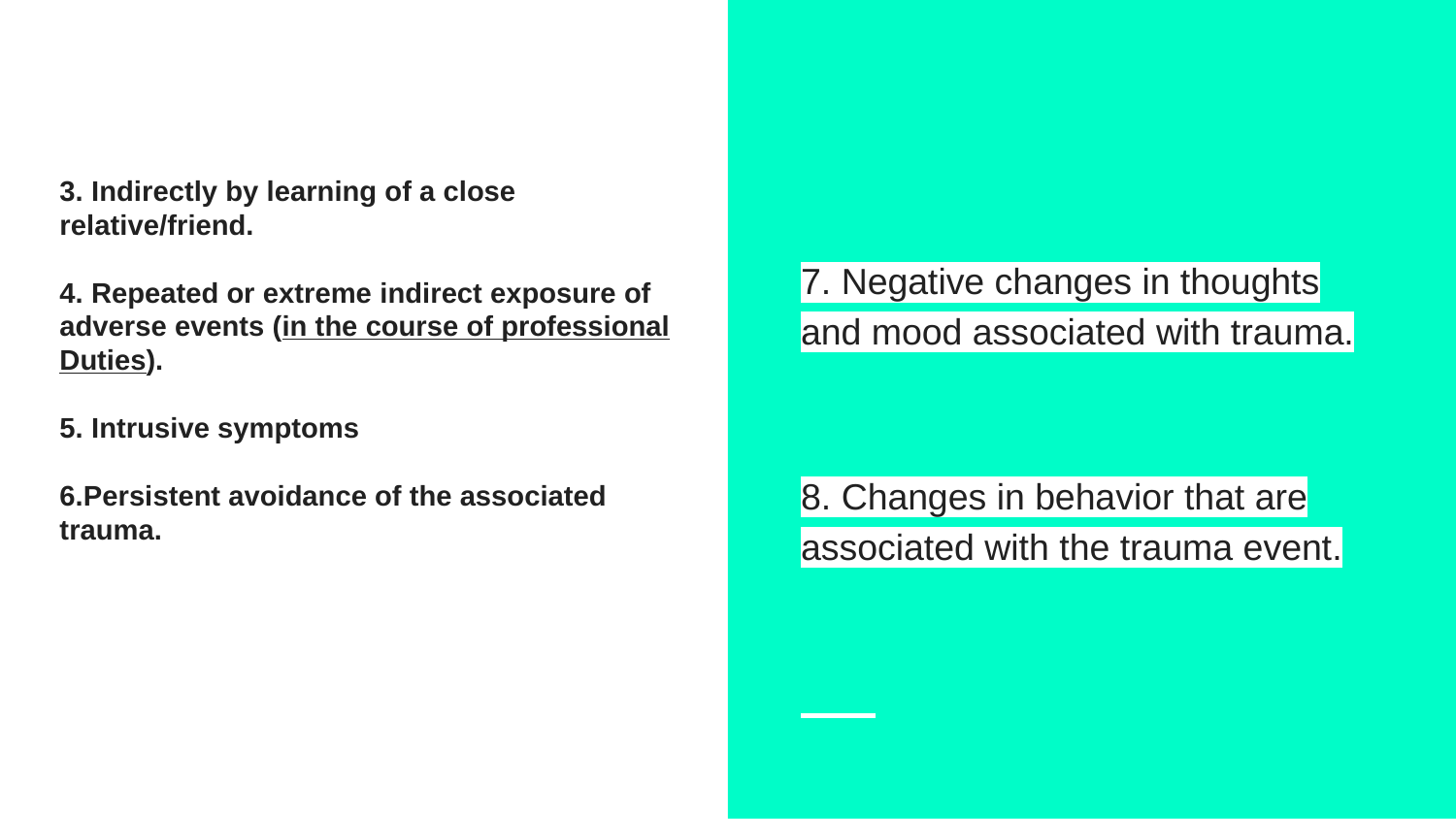

# 3. Indirectly by learning of a close relative/friend.

4. Repeated or extreme indirect exposure of adverse events (in the course of professional Duties).

5. Intrusive symptoms

6.Persistent avoidance of the associated trauma.

7. Negative changes in thoughts and mood associated with trauma.

8. Changes in behavior that are associated with the trauma event.